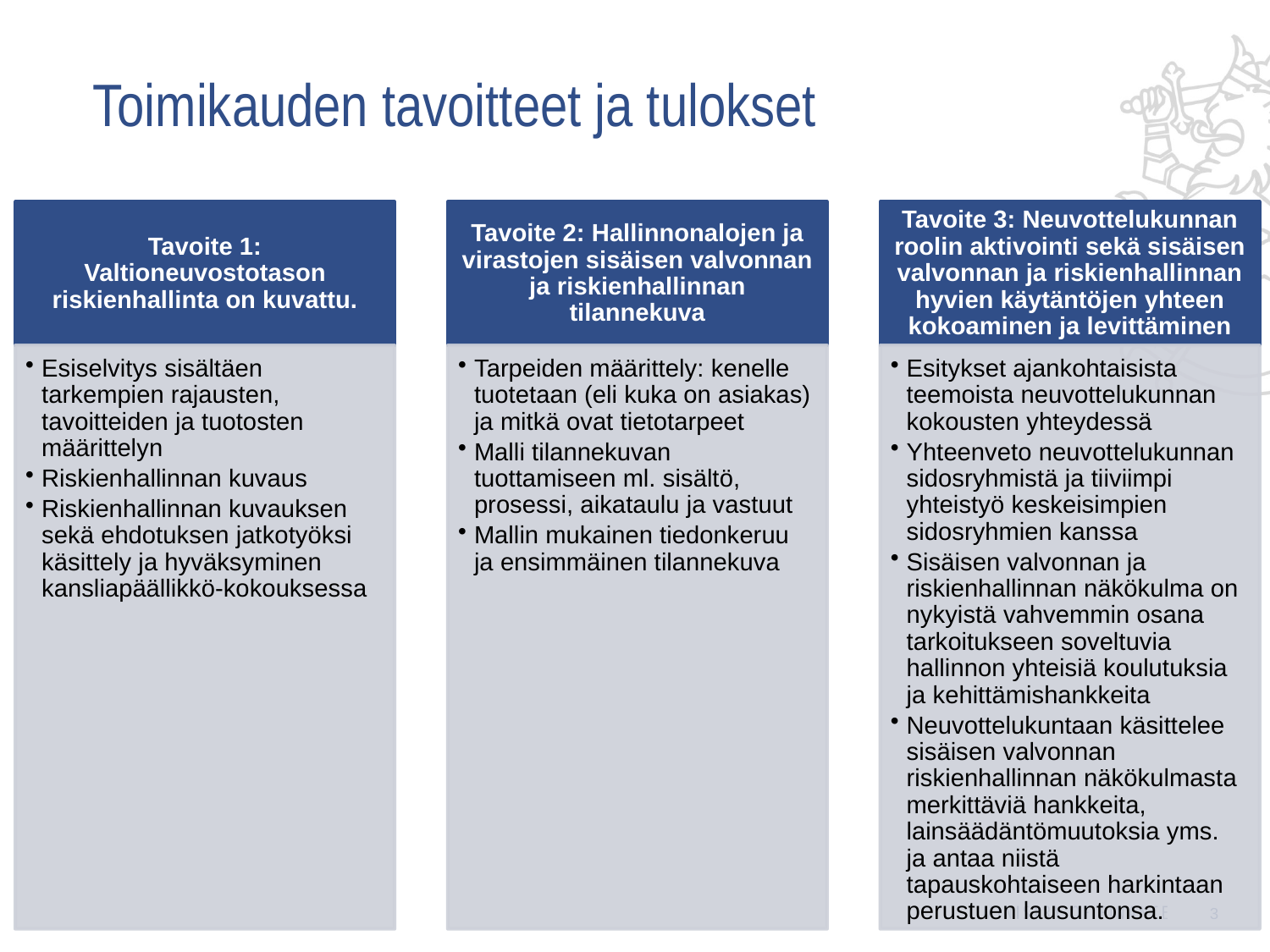

# Toimikauden tavoitteet ja tulokset
Tavoite 1: Valtioneuvostotason riskienhallinta on kuvattu.
Esiselvitys sisältäen tarkempien rajausten, tavoitteiden ja tuotosten määrittelyn
Riskienhallinnan kuvaus
Riskienhallinnan kuvauksen sekä ehdotuksen jatkotyöksi käsittely ja hyväksyminen kansliapäällikkö-kokouksessa
Tavoite 2: Hallinnonalojen ja virastojen sisäisen valvonnan ja riskienhallinnan tilannekuva
Tarpeiden määrittely: kenelle tuotetaan (eli kuka on asiakas) ja mitkä ovat tietotarpeet
Malli tilannekuvan tuottamiseen ml. sisältö, prosessi, aikataulu ja vastuut
Mallin mukainen tiedonkeruu ja ensimmäinen tilannekuva
Tavoite 3: Neuvottelukunnan roolin aktivointi sekä sisäisen valvonnan ja riskienhallinnan hyvien käytäntöjen yhteen kokoaminen ja levittäminen
Esitykset ajankohtaisista teemoista neuvottelukunnan kokousten yhteydessä
Yhteenveto neuvottelukunnan sidosryhmistä ja tiiviimpi yhteistyö keskeisimpien sidosryhmien kanssa
Sisäisen valvonnan ja riskienhallinnan näkökulma on nykyistä vahvemmin osana tarkoitukseen soveltuvia hallinnon yhteisiä koulutuksia ja kehittämishankkeita
Neuvottelukuntaan käsittelee sisäisen valvonnan riskienhallinnan näkökulmasta merkittäviä hankkeita, lainsäädäntömuutoksia yms. ja antaa niistä tapauskohtaiseen harkintaan perustuen lausuntonsa.
3